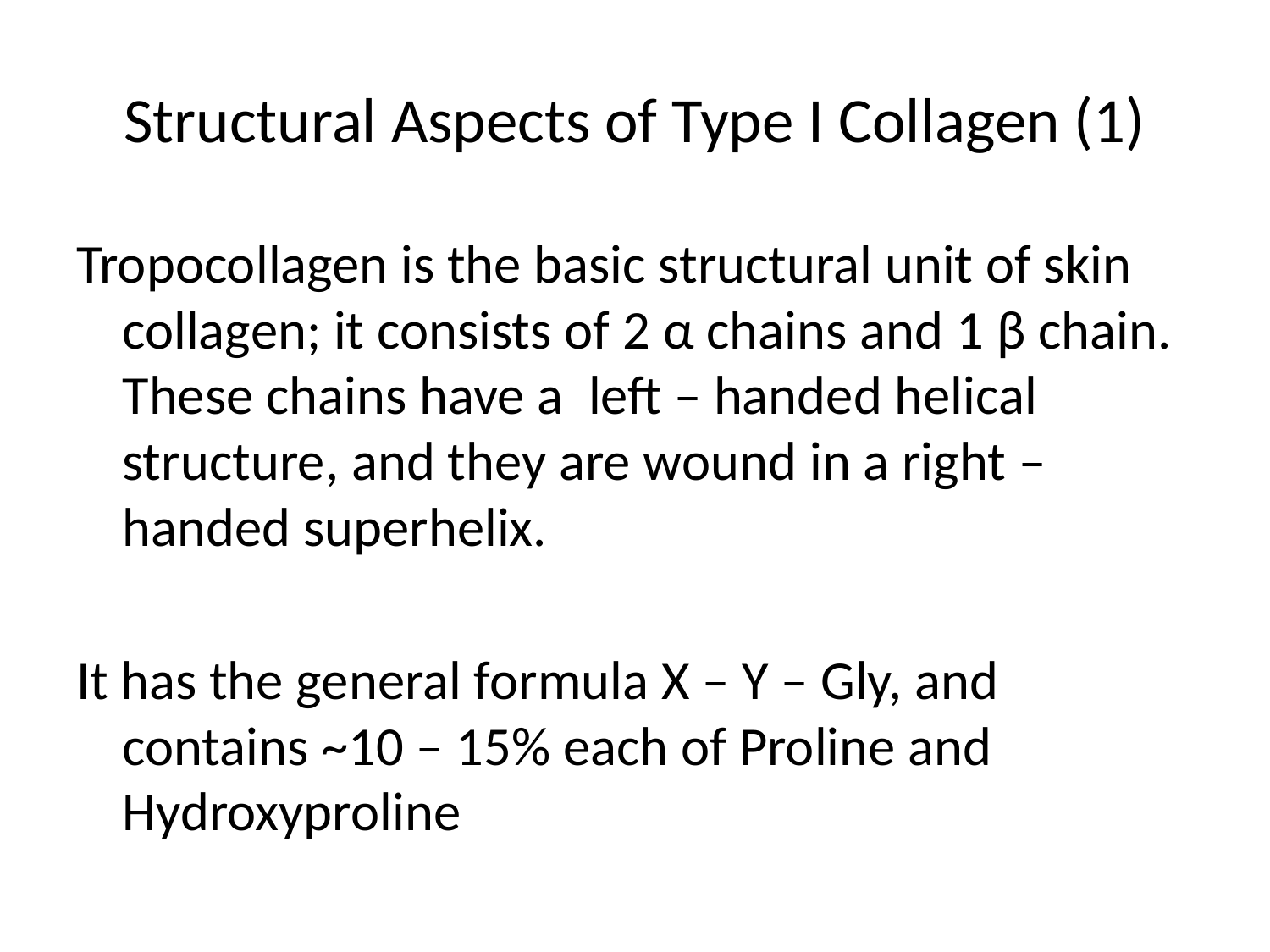

# Structural Aspects of Type I Collagen (1)
Tropocollagen is the basic structural unit of skin  collagen; it consists of 2 α chains and 1 β chain. These chains have a  left – handed helical structure, and they are wound in a right – handed superhelix.

It has the general formula X – Y – Gly, and contains ~10 – 15% each of Proline and Hydroxyproline